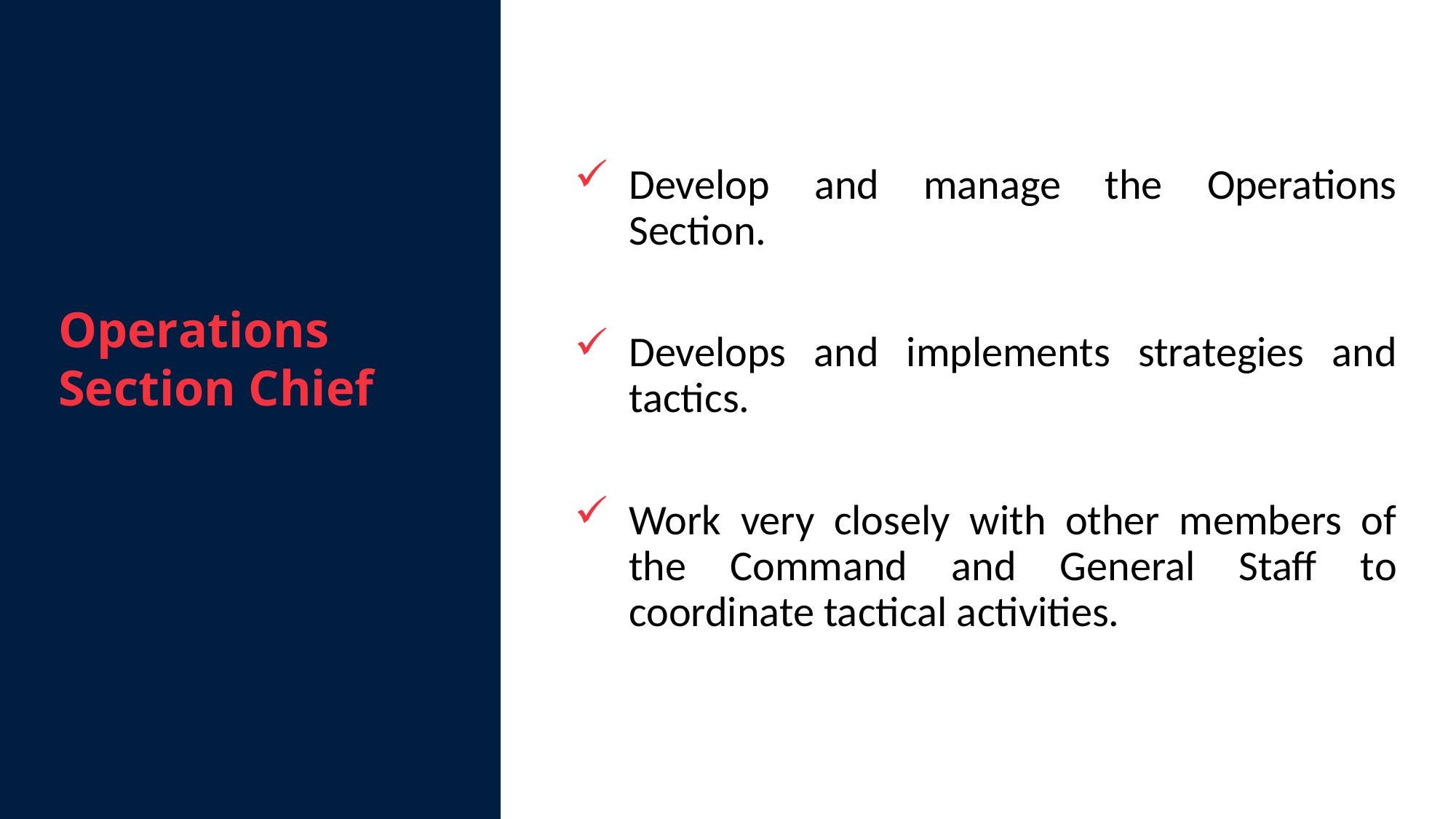

Operations Section Chief

Develop and manage the Operations Section.

Develops and implements strategies and tactics.

Work very closely with other members of the Command and General Staff to coordinate tactical activities.